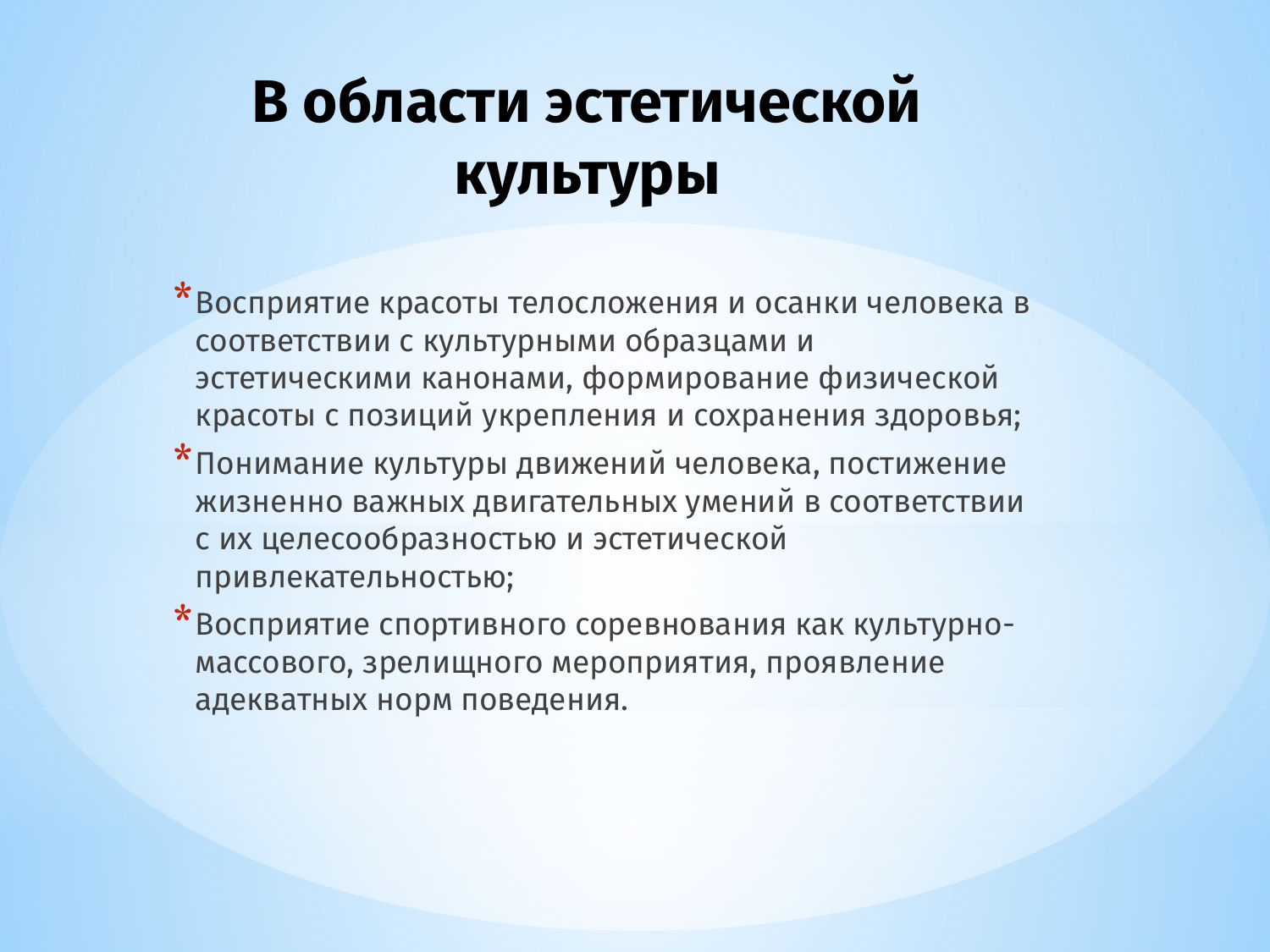

# В области эстетической культуры
Восприятие красоты телосложения и осанки человека в соответствии с культурными образцами и эстетическими канонами, формирование физической красоты с позиций укрепления и сохранения здоровья;
Понимание культуры движений человека, постижение жизненно важных двигательных умений в соответствии с их целесообразностью и эстетической привлекательностью;
Восприятие спортивного соревнования как культурно- массового, зрелищного мероприятия, проявление адекватных норм поведения.